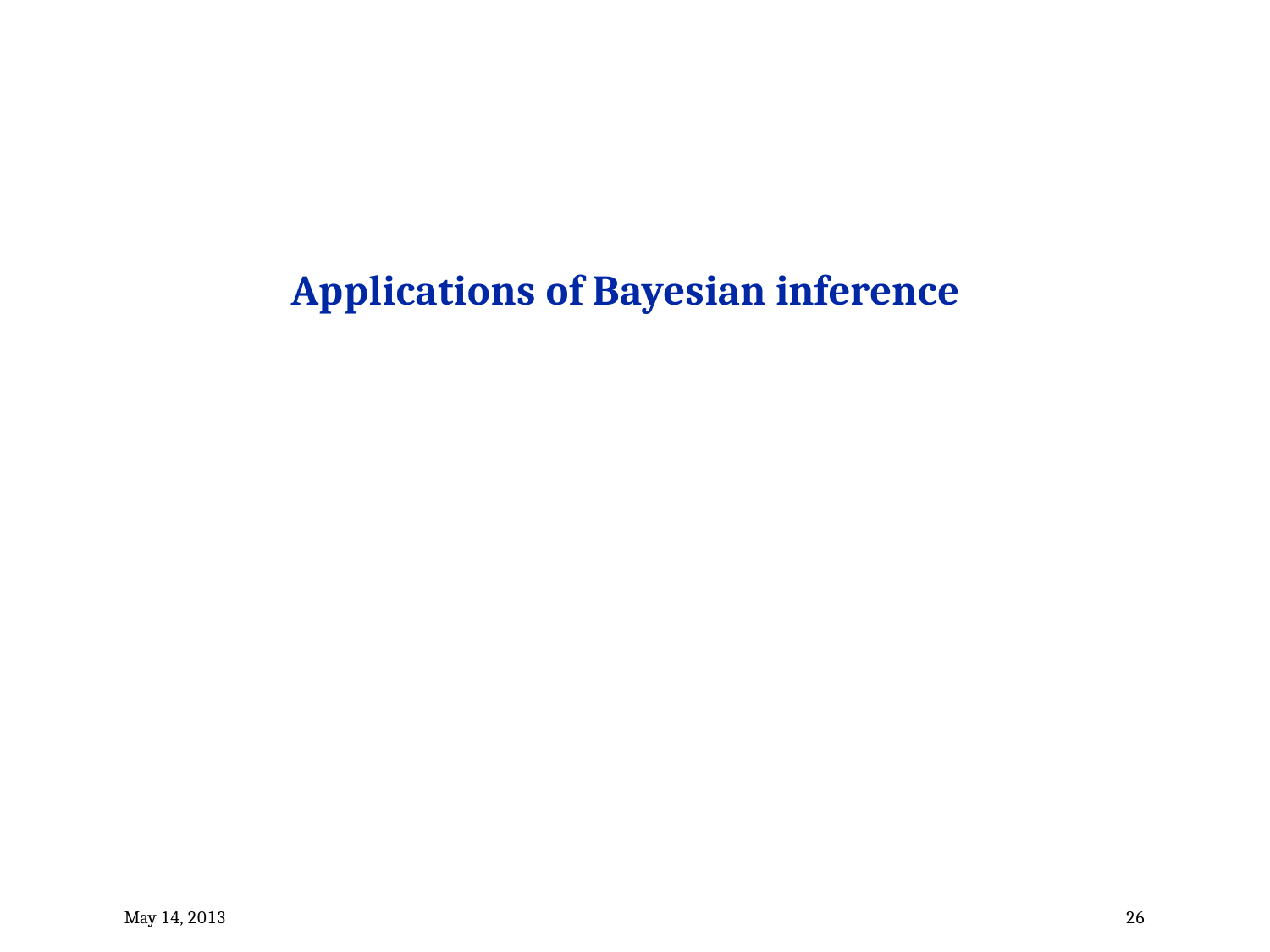

Applications of Bayesian inference
May 14, 2013
26